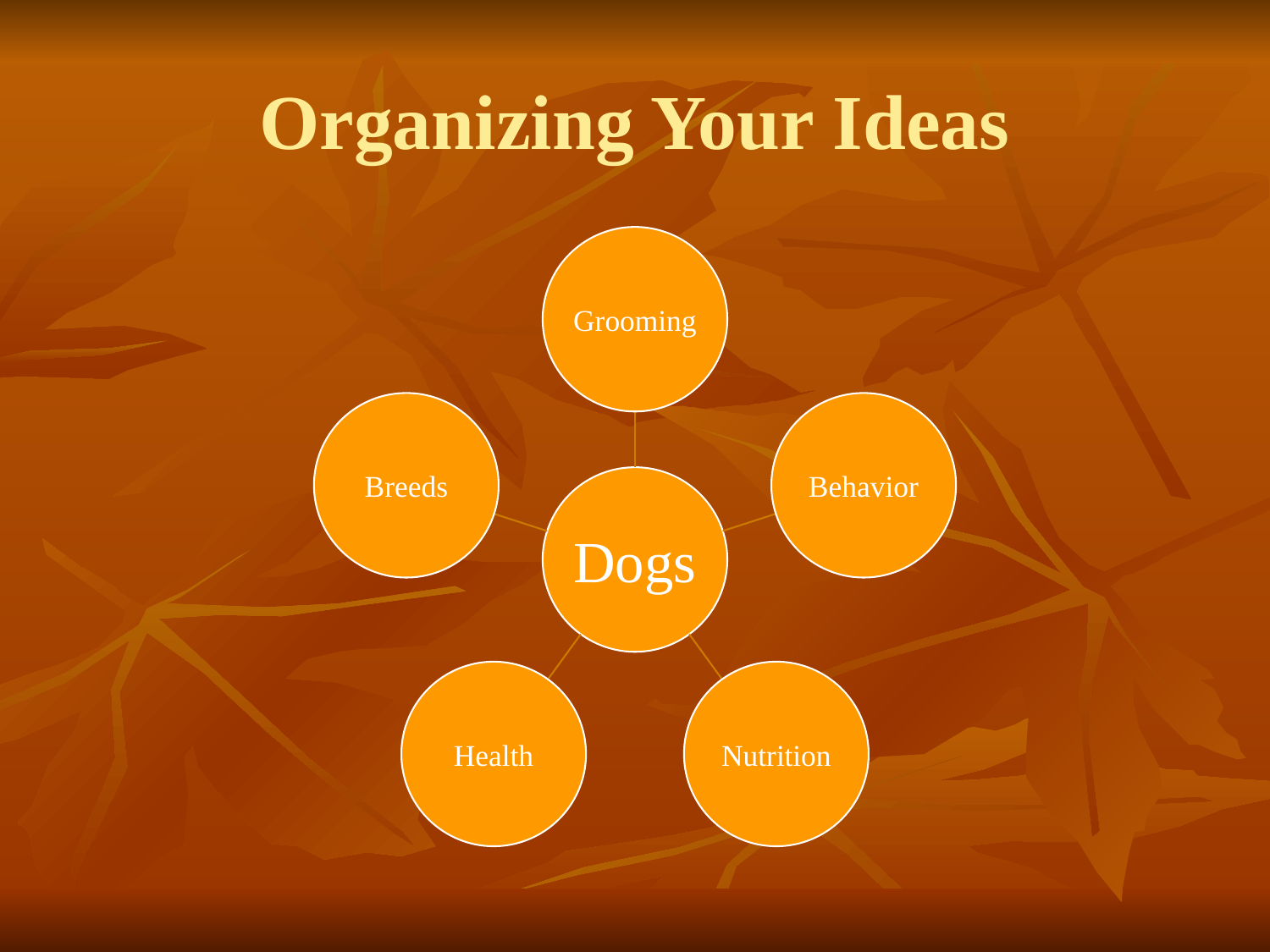

# Organizing Your Ideas
Dogs

Grooming

Behavior

Nutrition

Health

Breeds